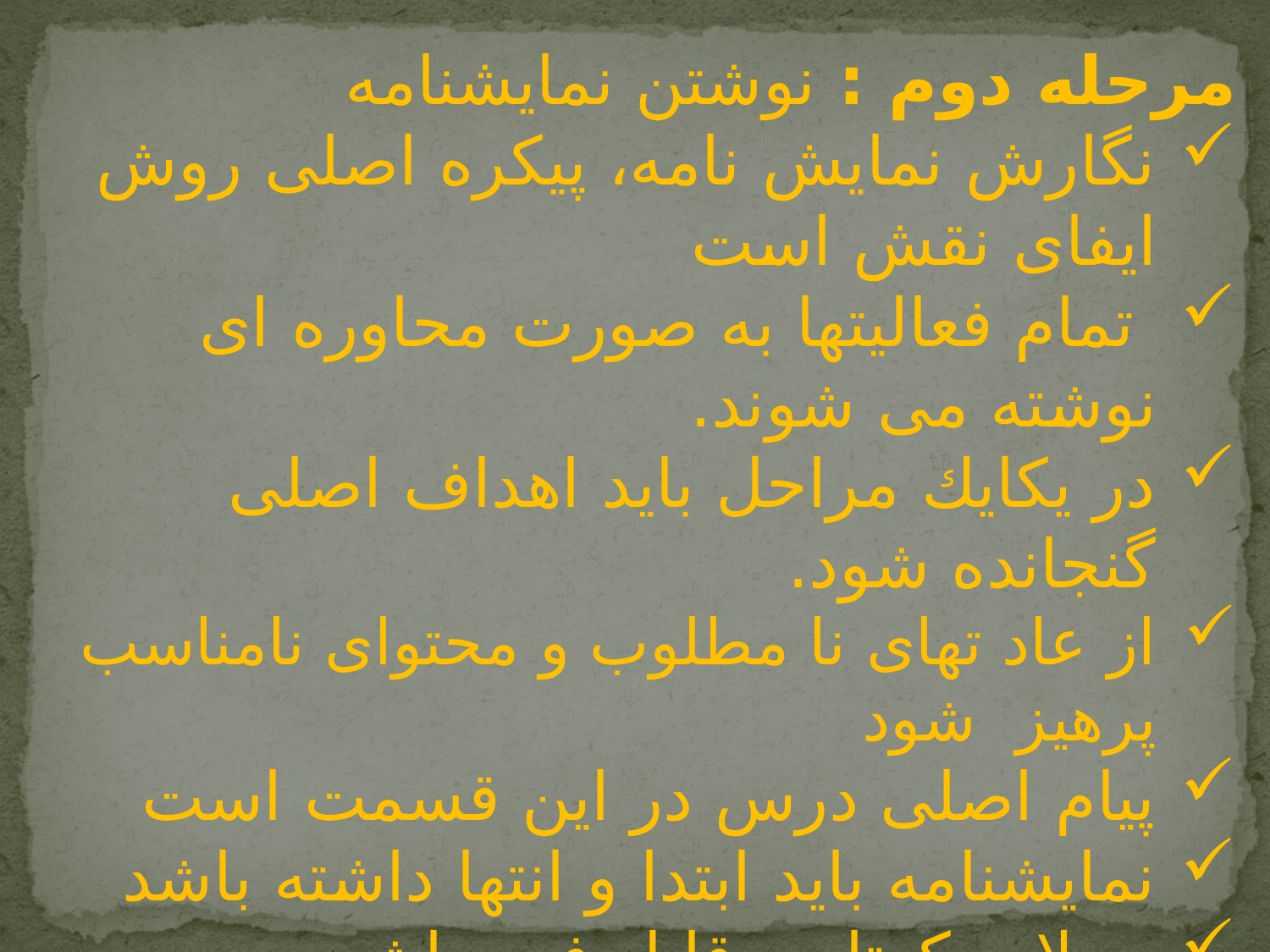

مرحله دوم : نوشتن نمایشنامه
نگارش نمایش نامه، پیكره اصلی روش ایفای نقش است
 تمام فعالیتها به صورت محاوره ای نوشته می شوند.
در یكایك مراحل باید اهداف اصلی گنجانده شود.
از عاد تهای نا مطلوب و محتوای نامناسب  پرهیز  شود
پیام اصلی درس در این قسمت است
نمایشنامه باید ابتدا و انتها داشته باشد
جملات كوتاه و قابل فهم باشد